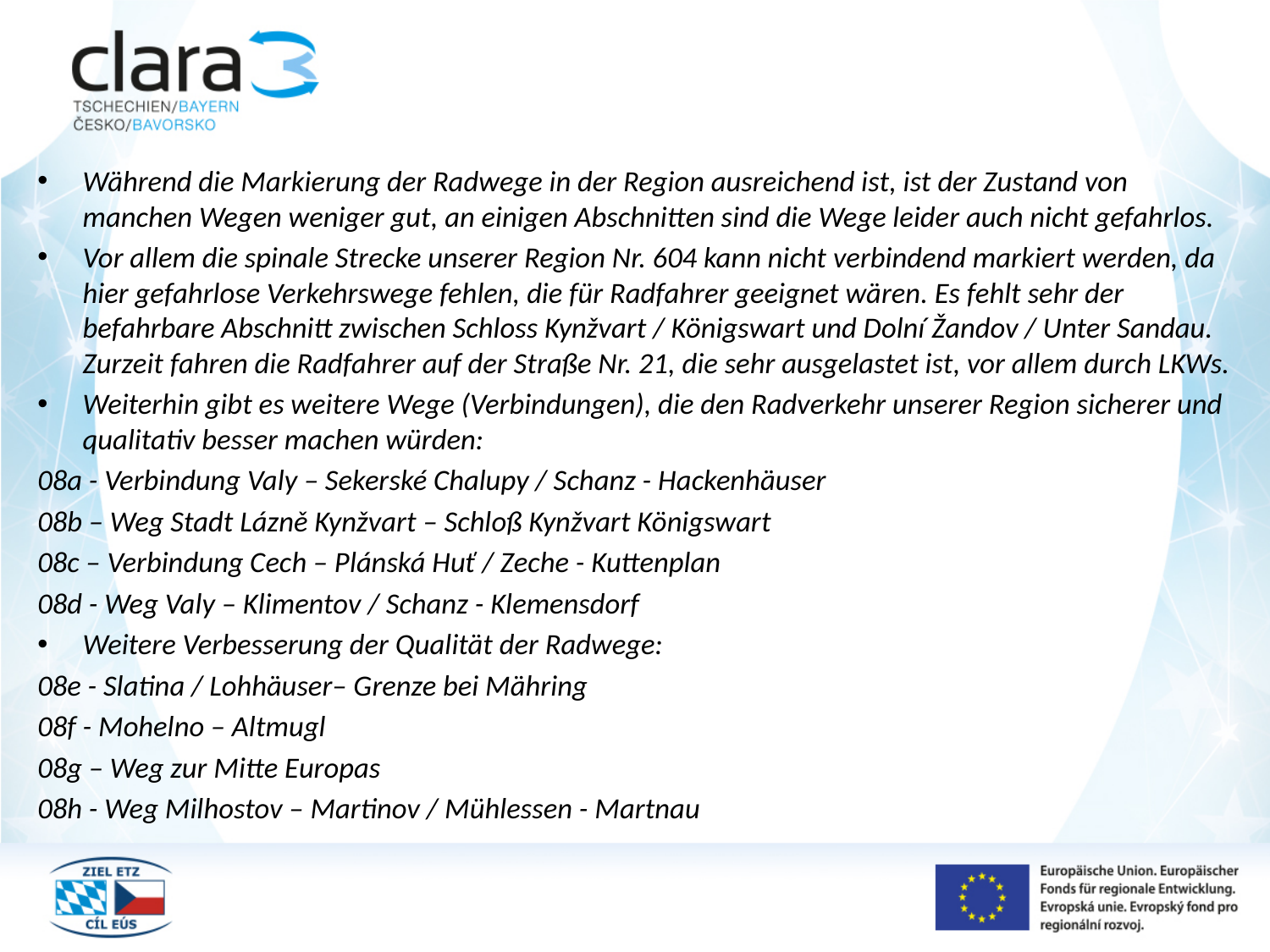

#
Während die Markierung der Radwege in der Region ausreichend ist, ist der Zustand von manchen Wegen weniger gut, an einigen Abschnitten sind die Wege leider auch nicht gefahrlos.
Vor allem die spinale Strecke unserer Region Nr. 604 kann nicht verbindend markiert werden, da hier gefahrlose Verkehrswege fehlen, die für Radfahrer geeignet wären. Es fehlt sehr der befahrbare Abschnitt zwischen Schloss Kynžvart / Königswart und Dolní Žandov / Unter Sandau. Zurzeit fahren die Radfahrer auf der Straße Nr. 21, die sehr ausgelastet ist, vor allem durch LKWs.
Weiterhin gibt es weitere Wege (Verbindungen), die den Radverkehr unserer Region sicherer und qualitativ besser machen würden:
08a - Verbindung Valy – Sekerské Chalupy / Schanz - Hackenhäuser
08b – Weg Stadt Lázně Kynžvart – Schloß Kynžvart Königswart
08c – Verbindung Cech – Plánská Huť / Zeche - Kuttenplan
08d - Weg Valy – Klimentov / Schanz - Klemensdorf
Weitere Verbesserung der Qualität der Radwege:
08e - Slatina / Lohhäuser– Grenze bei Mähring
08f - Mohelno – Altmugl
08g – Weg zur Mitte Europas
08h - Weg Milhostov – Martinov / Mühlessen - Martnau